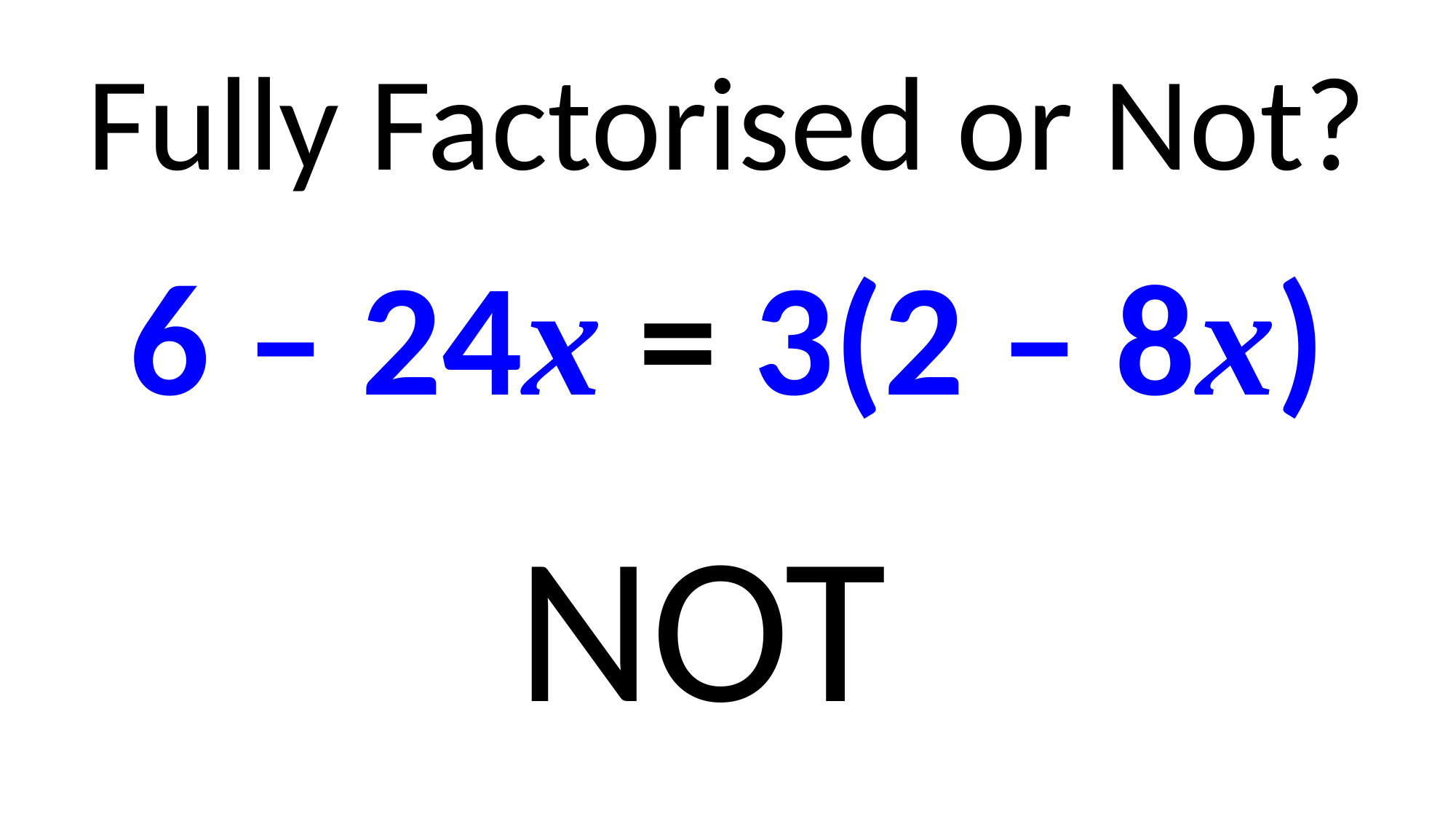

Fully Factorised or Not?
6 – 24x = 3(2 – 8x)
NOT